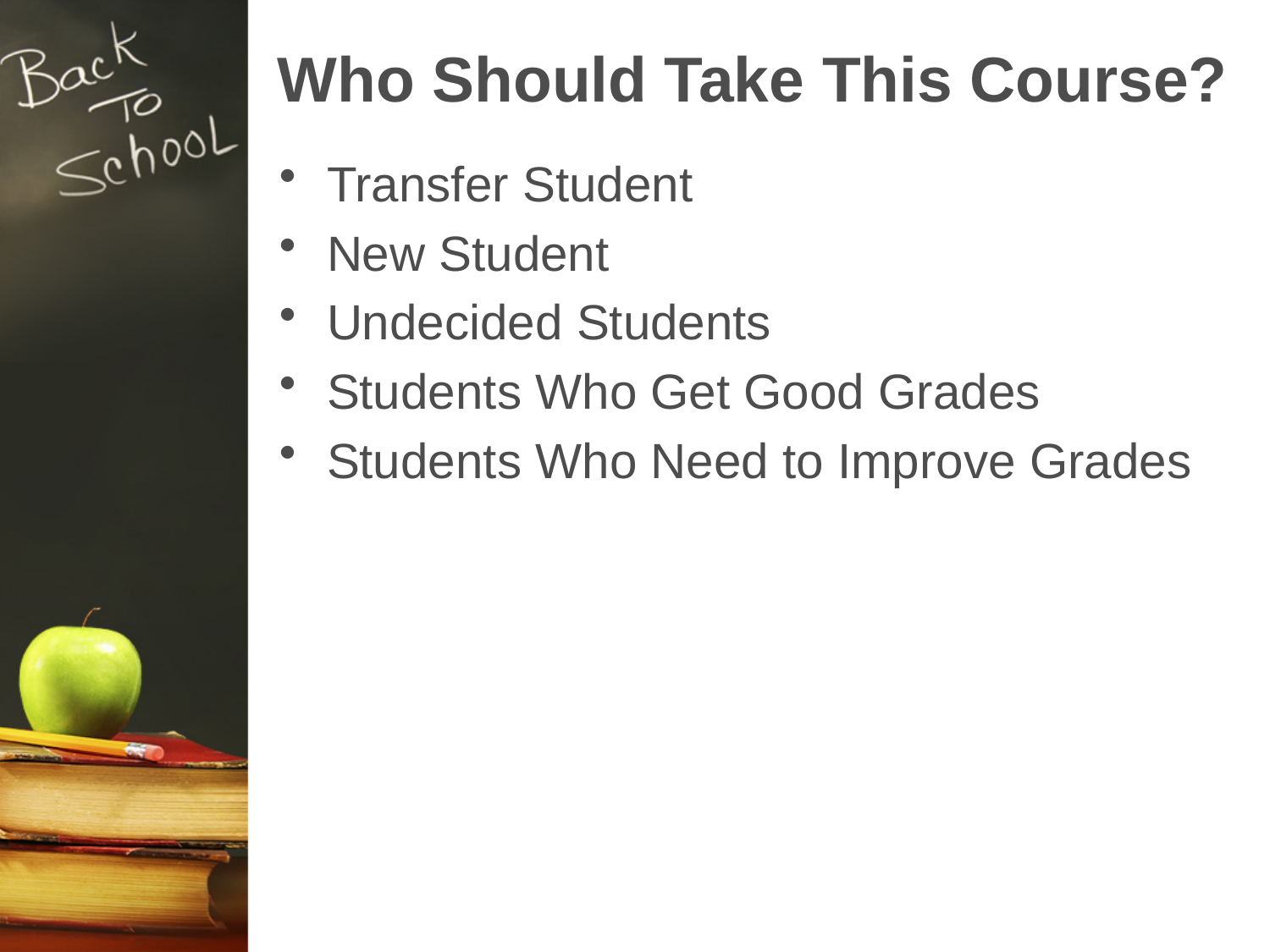

# Who Should Take This Course?
Transfer Student
New Student
Undecided Students
Students Who Get Good Grades
Students Who Need to Improve Grades